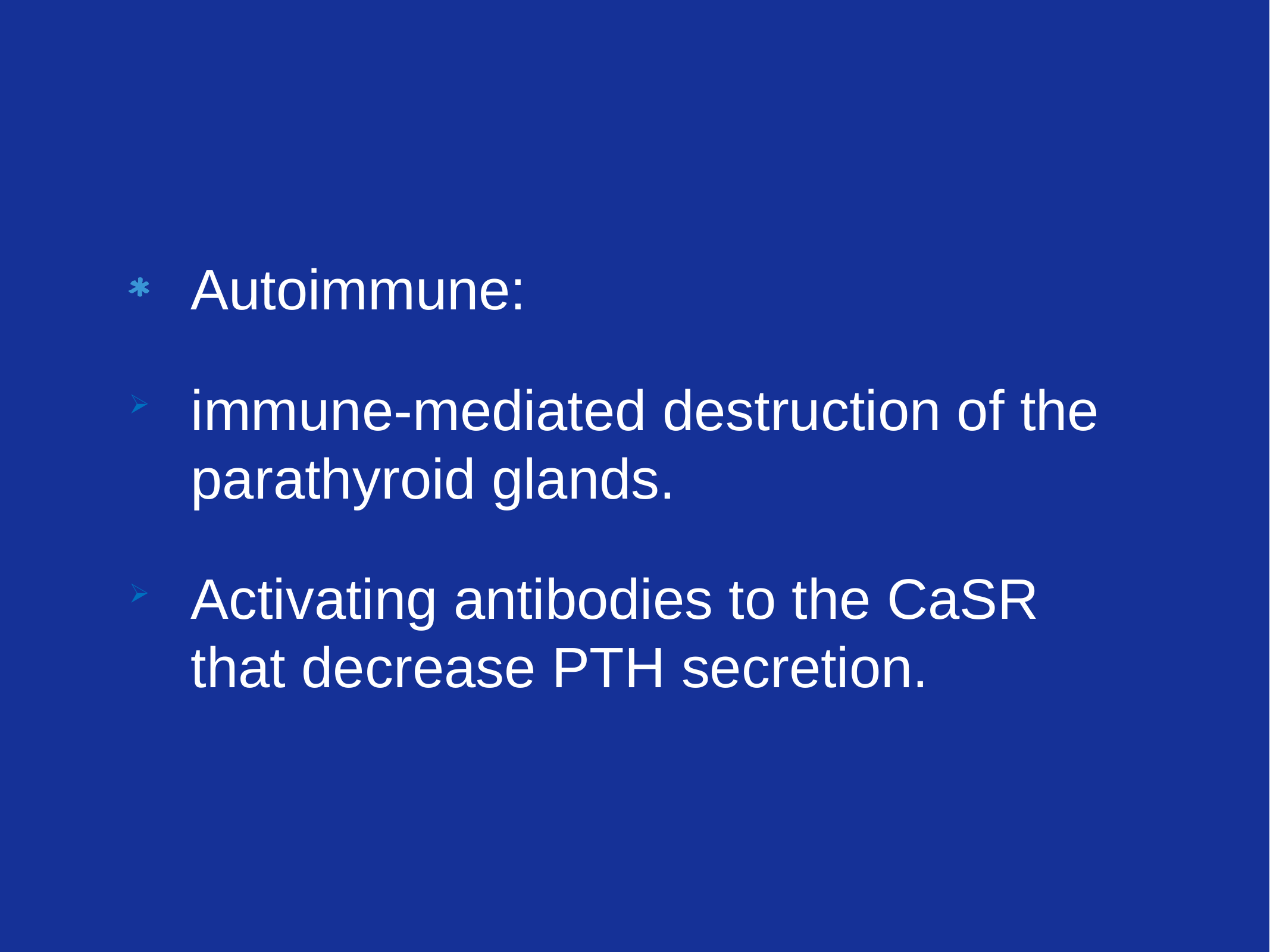

Autoimmune:
immune-mediated destruction of the parathyroid glands.
Activating antibodies to the CaSR that decrease PTH secretion.